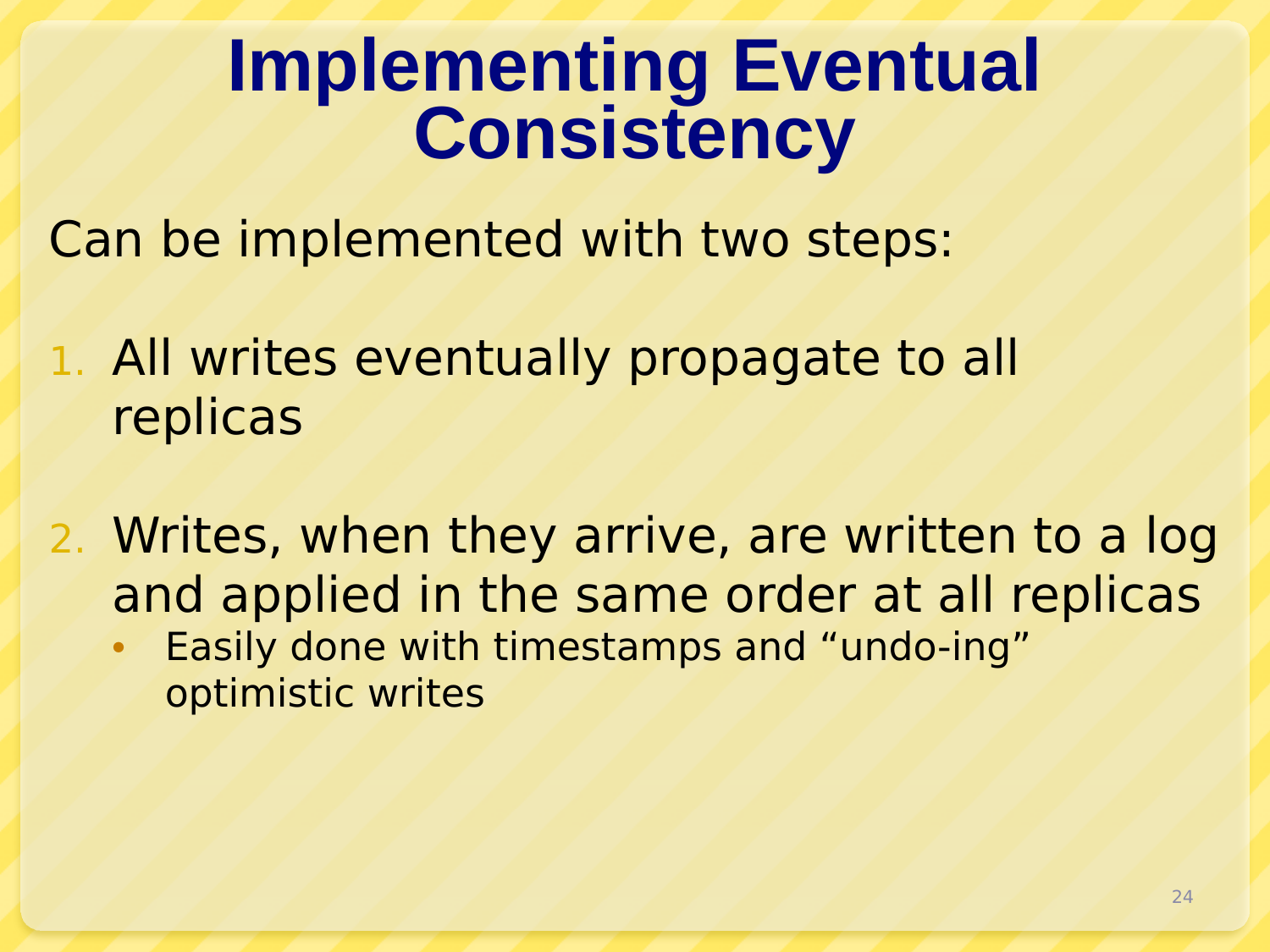

# Implementing Eventual Consistency
Can be implemented with two steps:

All writes eventually propagate to all replicas

Writes, when they arrive, are written to a log and applied in the same order at all replicas
Easily done with timestamps and “undo-ing” optimistic writes
24